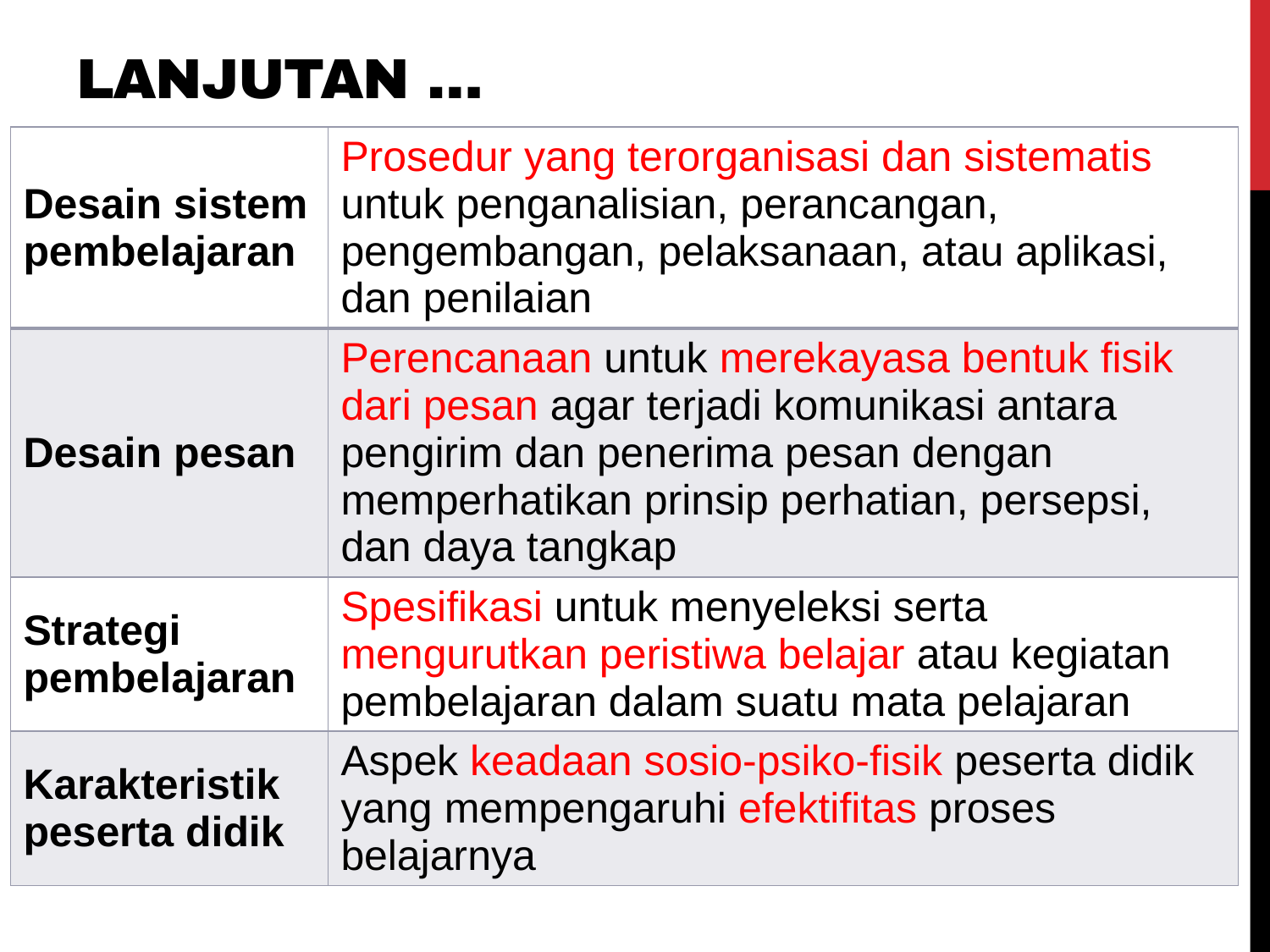

# Lanjutan …
| Desain sistem pembelajaran | Prosedur yang terorganisasi dan sistematis untuk penganalisian, perancangan, pengembangan, pelaksanaan, atau aplikasi, dan penilaian |
| --- | --- |
| Desain pesan | Perencanaan untuk merekayasa bentuk fisik dari pesan agar terjadi komunikasi antara pengirim dan penerima pesan dengan memperhatikan prinsip perhatian, persepsi, dan daya tangkap |
| Strategi pembelajaran | Spesifikasi untuk menyeleksi serta mengurutkan peristiwa belajar atau kegiatan pembelajaran dalam suatu mata pelajaran |
| Karakteristik peserta didik | Aspek keadaan sosio-psiko-fisik peserta didik yang mempengaruhi efektifitas proses belajarnya |